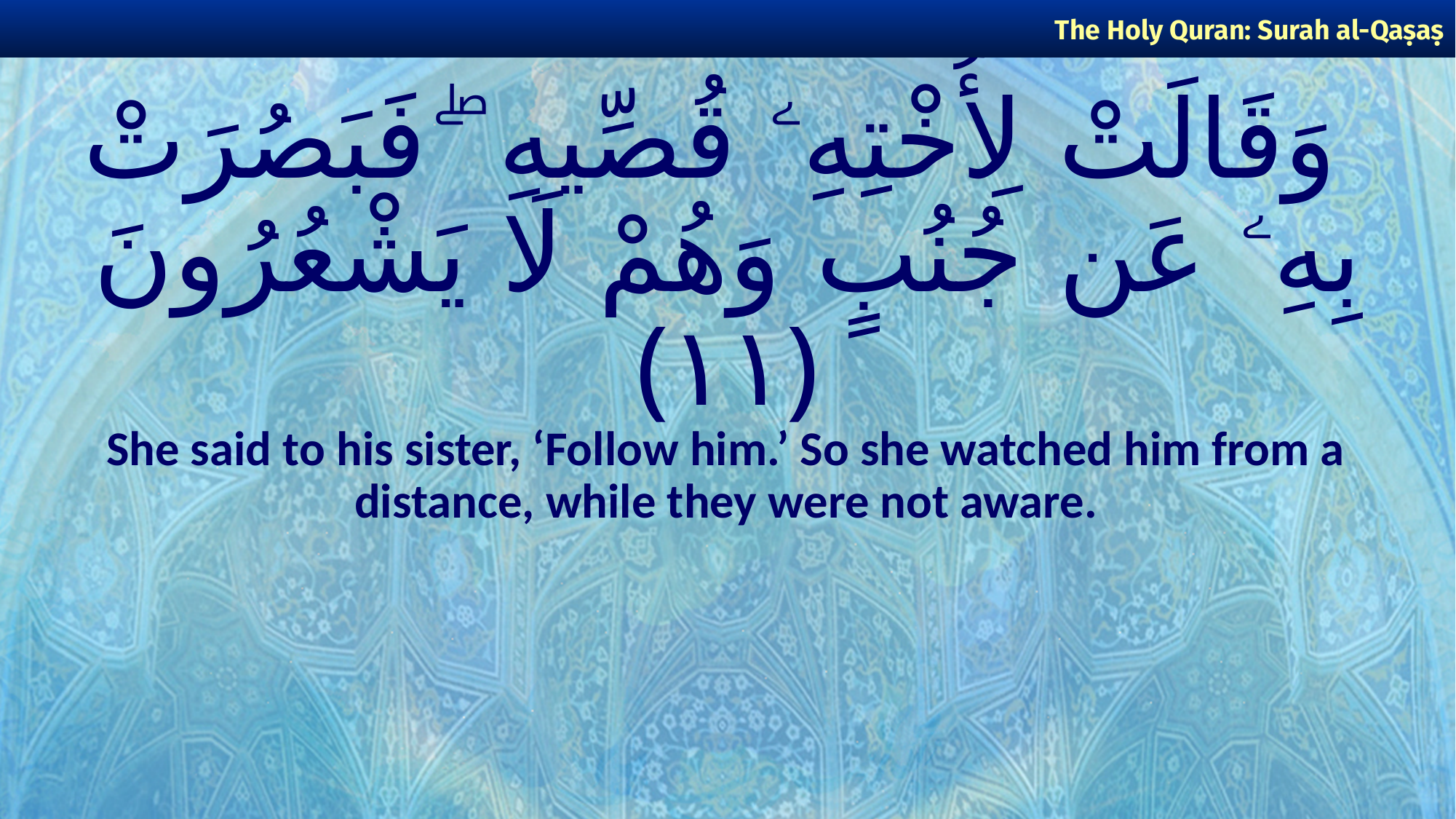

The Holy Quran: Surah al-Qaṣaṣ
# وَقَالَتْ لِأُخْتِهِۦ قُصِّيهِ ۖ فَبَصُرَتْ بِهِۦ عَن جُنُبٍ وَهُمْ لَا يَشْعُرُونَ ﴿١١﴾
She said to his sister, ‘Follow him.’ So she watched him from a distance, while they were not aware.